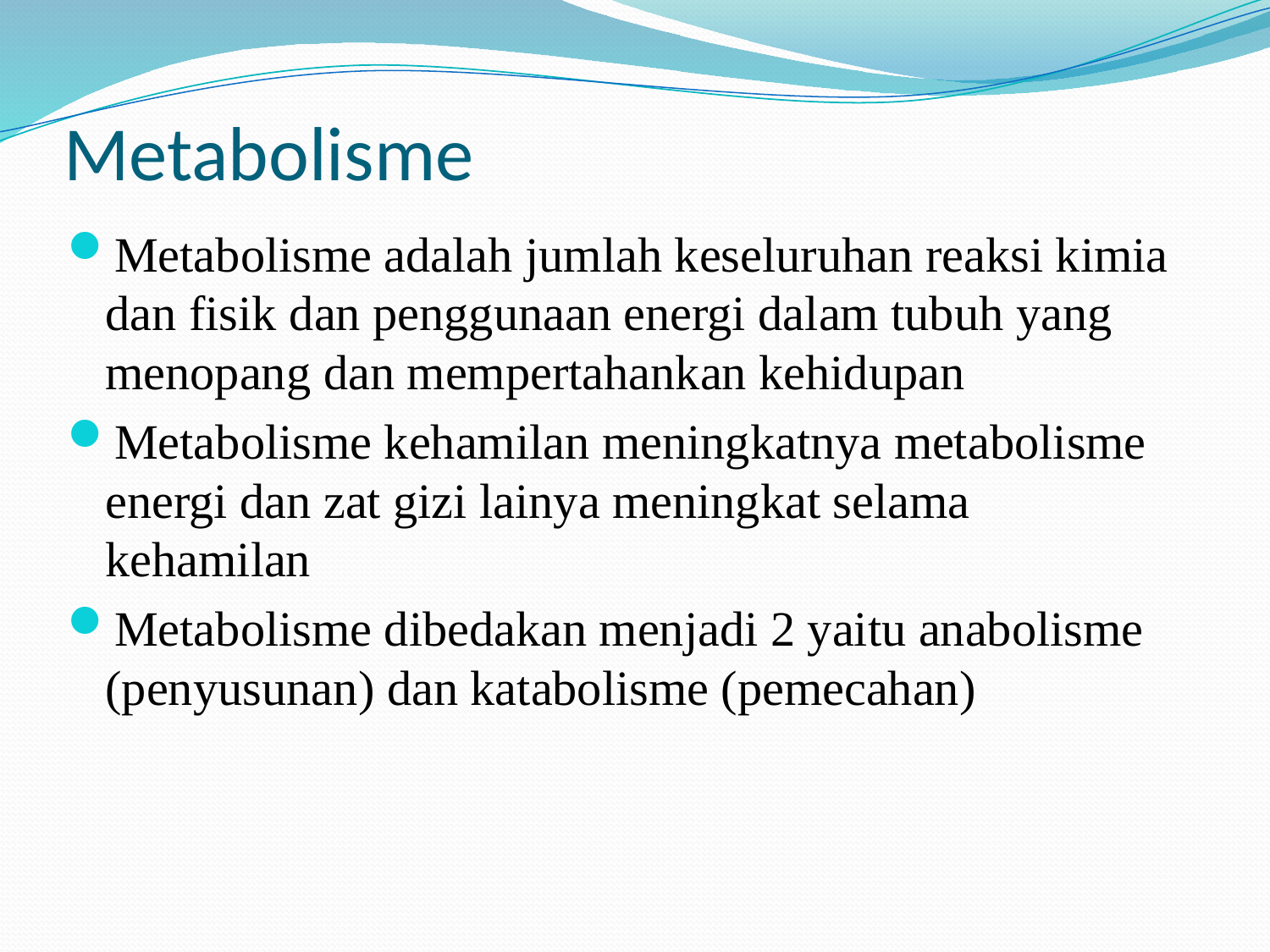

# Metabolisme
Metabolisme adalah jumlah keseluruhan reaksi kimia dan fisik dan penggunaan energi dalam tubuh yang menopang dan mempertahankan kehidupan
Metabolisme kehamilan meningkatnya metabolisme energi dan zat gizi lainya meningkat selama kehamilan
Metabolisme dibedakan menjadi 2 yaitu anabolisme (penyusunan) dan katabolisme (pemecahan)